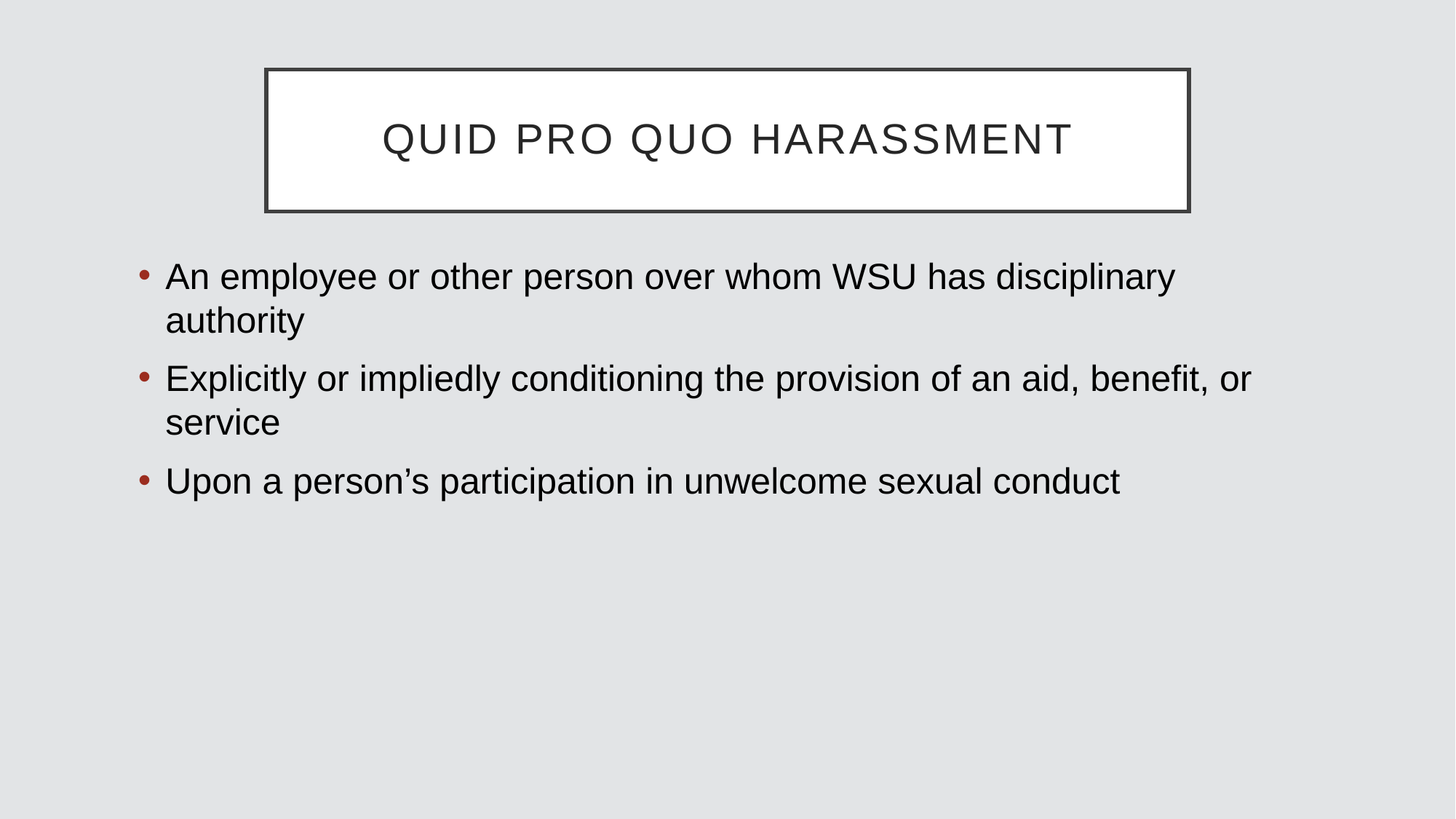

# Quid pro quo Harassment
An employee or other person over whom WSU has disciplinary authority
Explicitly or impliedly conditioning the provision of an aid, benefit, or service
Upon a person’s participation in unwelcome sexual conduct